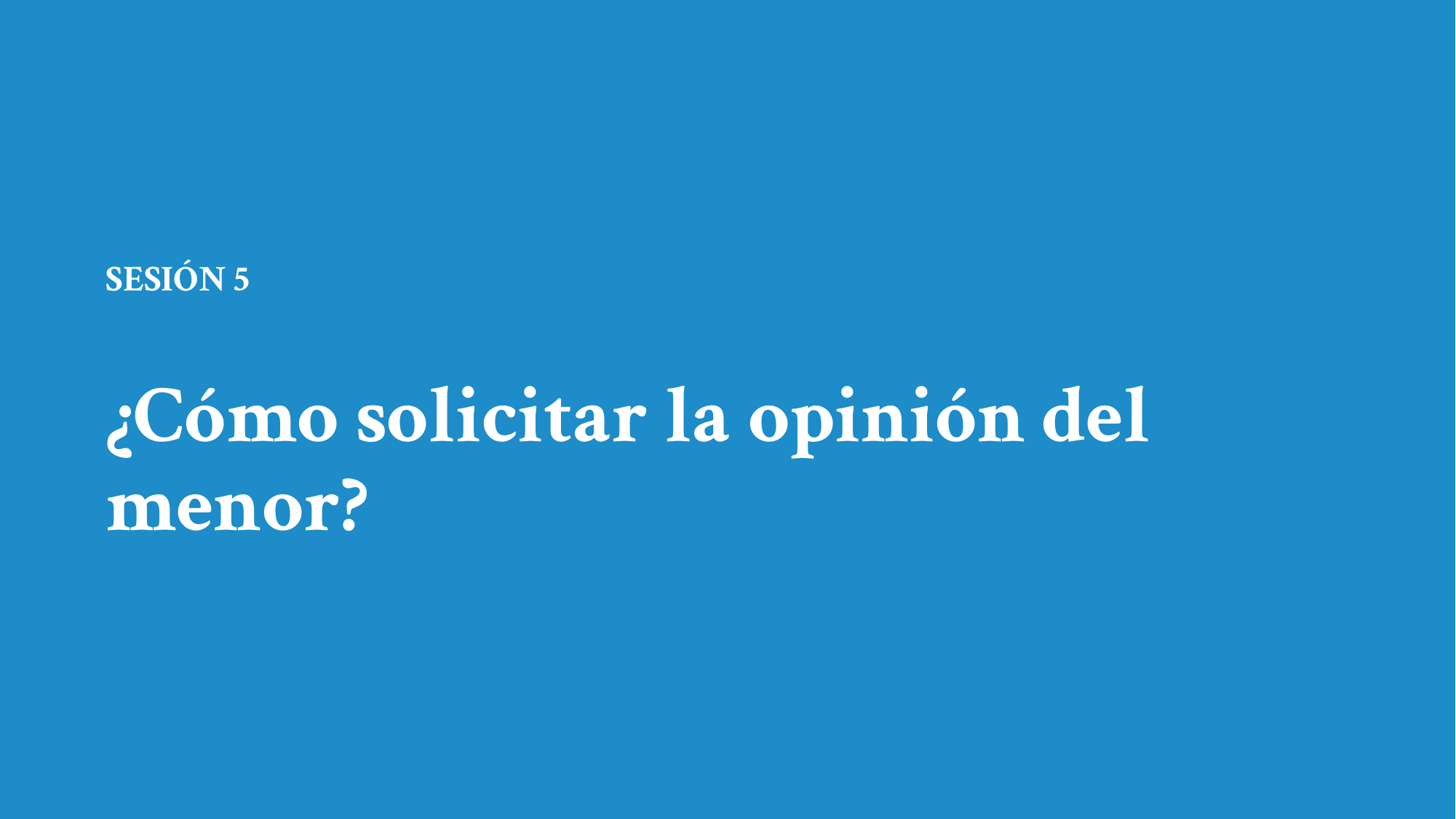

# SESIÓN 5 ¿Cómo solicitar la opinión del menor?